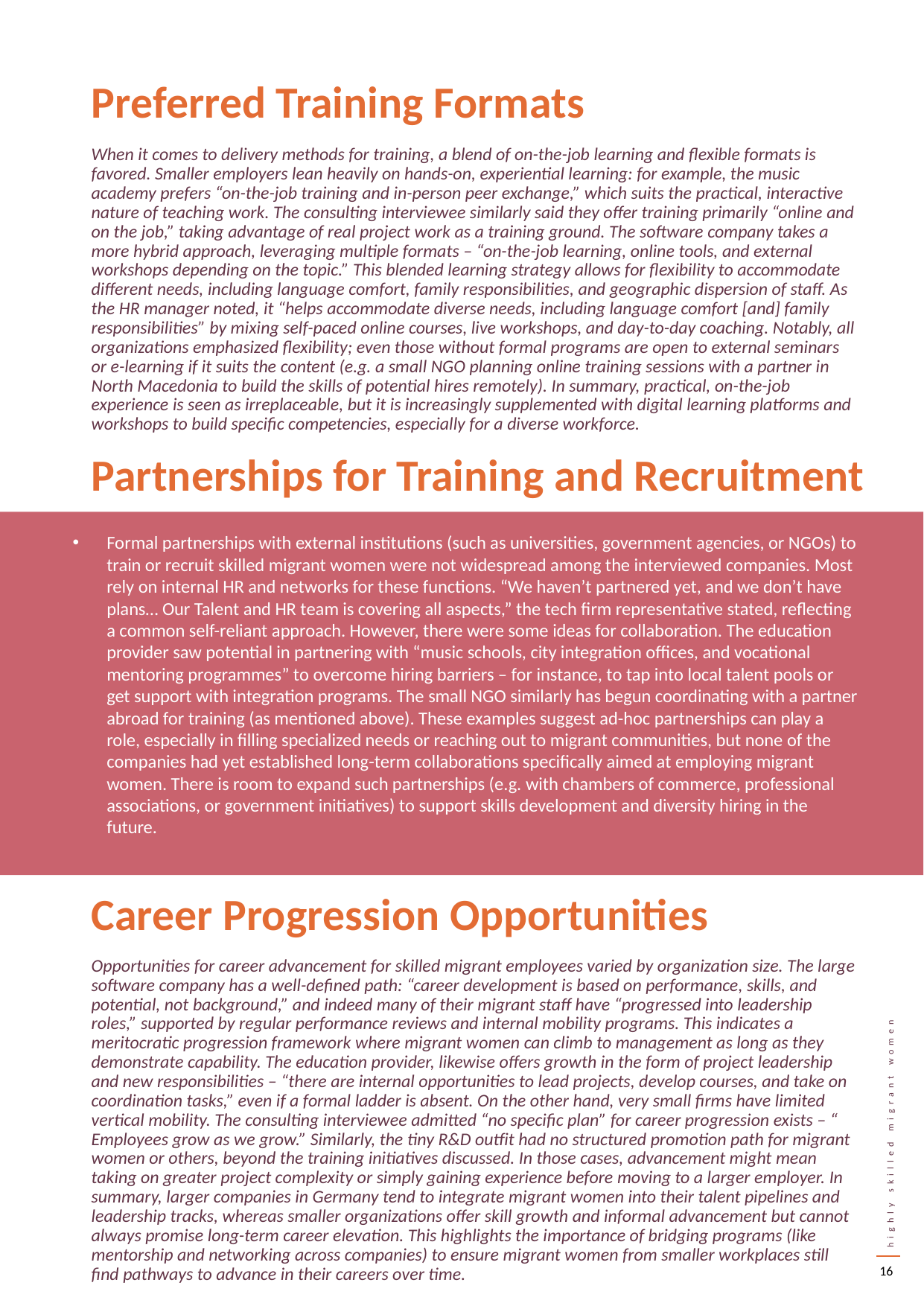

Preferred Training Formats
When it comes to delivery methods for training, a blend of on-the-job learning and flexible formats is favored. Smaller employers lean heavily on hands-on, experiential learning: for example, the music academy prefers “on-the-job training and in-person peer exchange,” which suits the practical, interactive nature of teaching work. The consulting interviewee similarly said they offer training primarily “online and on the job,” taking advantage of real project work as a training ground. The software company takes a more hybrid approach, leveraging multiple formats – “on-the-job learning, online tools, and external workshops depending on the topic.” This blended learning strategy allows for flexibility to accommodate different needs, including language comfort, family responsibilities, and geographic dispersion of staff. As the HR manager noted, it “helps accommodate diverse needs, including language comfort [and] family responsibilities” by mixing self-paced online courses, live workshops, and day-to-day coaching. Notably, all organizations emphasized flexibility; even those without formal programs are open to external seminars or e-learning if it suits the content (e.g. a small NGO planning online training sessions with a partner in North Macedonia to build the skills of potential hires remotely). In summary, practical, on-the-job experience is seen as irreplaceable, but it is increasingly supplemented with digital learning platforms and workshops to build specific competencies, especially for a diverse workforce.
Partnerships for Training and Recruitment
Formal partnerships with external institutions (such as universities, government agencies, or NGOs) to train or recruit skilled migrant women were not widespread among the interviewed companies. Most rely on internal HR and networks for these functions. “We haven’t partnered yet, and we don’t have plans… Our Talent and HR team is covering all aspects,” the tech firm representative stated, reflecting a common self-reliant approach. However, there were some ideas for collaboration. The education provider saw potential in partnering with “music schools, city integration offices, and vocational mentoring programmes” to overcome hiring barriers – for instance, to tap into local talent pools or get support with integration programs. The small NGO similarly has begun coordinating with a partner abroad for training (as mentioned above). These examples suggest ad-hoc partnerships can play a role, especially in filling specialized needs or reaching out to migrant communities, but none of the companies had yet established long-term collaborations specifically aimed at employing migrant women. There is room to expand such partnerships (e.g. with chambers of commerce, professional associations, or government initiatives) to support skills development and diversity hiring in the future.
Career Progression Opportunities
Opportunities for career advancement for skilled migrant employees varied by organization size. The large software company has a well-defined path: “career development is based on performance, skills, and potential, not background,” and indeed many of their migrant staff have “progressed into leadership roles,” supported by regular performance reviews and internal mobility programs. This indicates a meritocratic progression framework where migrant women can climb to management as long as they demonstrate capability. The education provider, likewise offers growth in the form of project leadership and new responsibilities – “there are internal opportunities to lead projects, develop courses, and take on coordination tasks,” even if a formal ladder is absent. On the other hand, very small firms have limited vertical mobility. The consulting interviewee admitted “no specific plan” for career progression exists – “ Employees grow as we grow.” Similarly, the tiny R&D outfit had no structured promotion path for migrant women or others, beyond the training initiatives discussed. In those cases, advancement might mean taking on greater project complexity or simply gaining experience before moving to a larger employer. In summary, larger companies in Germany tend to integrate migrant women into their talent pipelines and leadership tracks, whereas smaller organizations offer skill growth and informal advancement but cannot always promise long-term career elevation. This highlights the importance of bridging programs (like mentorship and networking across companies) to ensure migrant women from smaller workplaces still find pathways to advance in their careers over time.
16